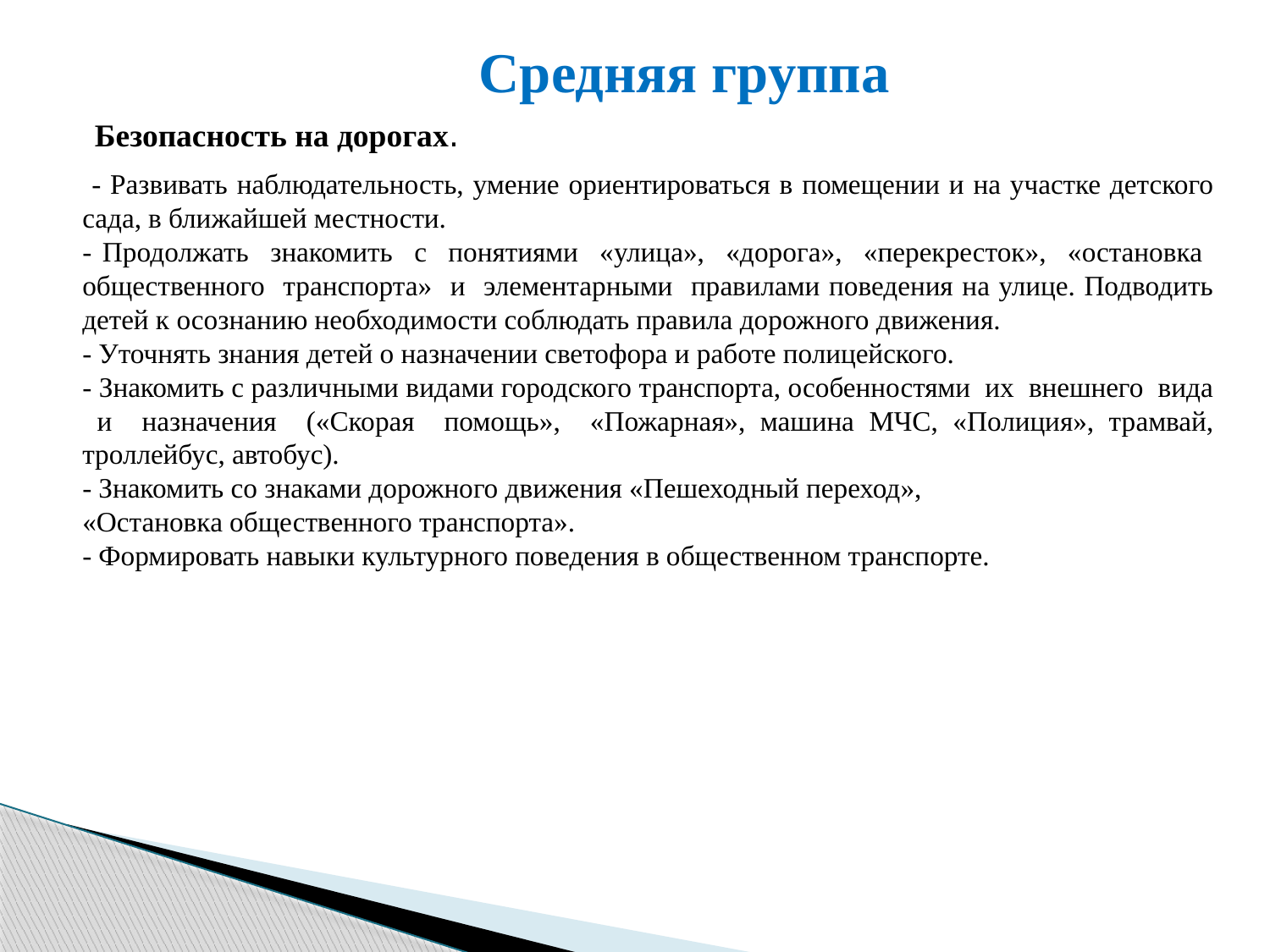

Средняя группа
Безопасность на дорогах.
 - Развивать наблюдательность, умение ориентироваться в помещении и на участке детского сада, в ближайшей местности.
- Продолжать  знакомить  с  понятиями  «улица»,  «дорога»,  «перекресток»,  «остановка  общественного  транспорта»  и  элементарными  правилами поведения на улице. Подводить детей к осознанию необходимости соблюдать правила дорожного движения.
- Уточнять знания детей о назначении светофора и работе полицейского.
- Знакомить с различными видами городского транспорта, особенностями  их  внешнего  вида  и  назначения  («Скорая  помощь»,  «Пожарная», машина МЧС, «Полиция», трамвай, троллейбус, автобус).
- Знакомить со знаками дорожного движения «Пешеходный переход»,
«Остановка общественного транспорта».
- Формировать навыки культурного поведения в общественном транспорте.